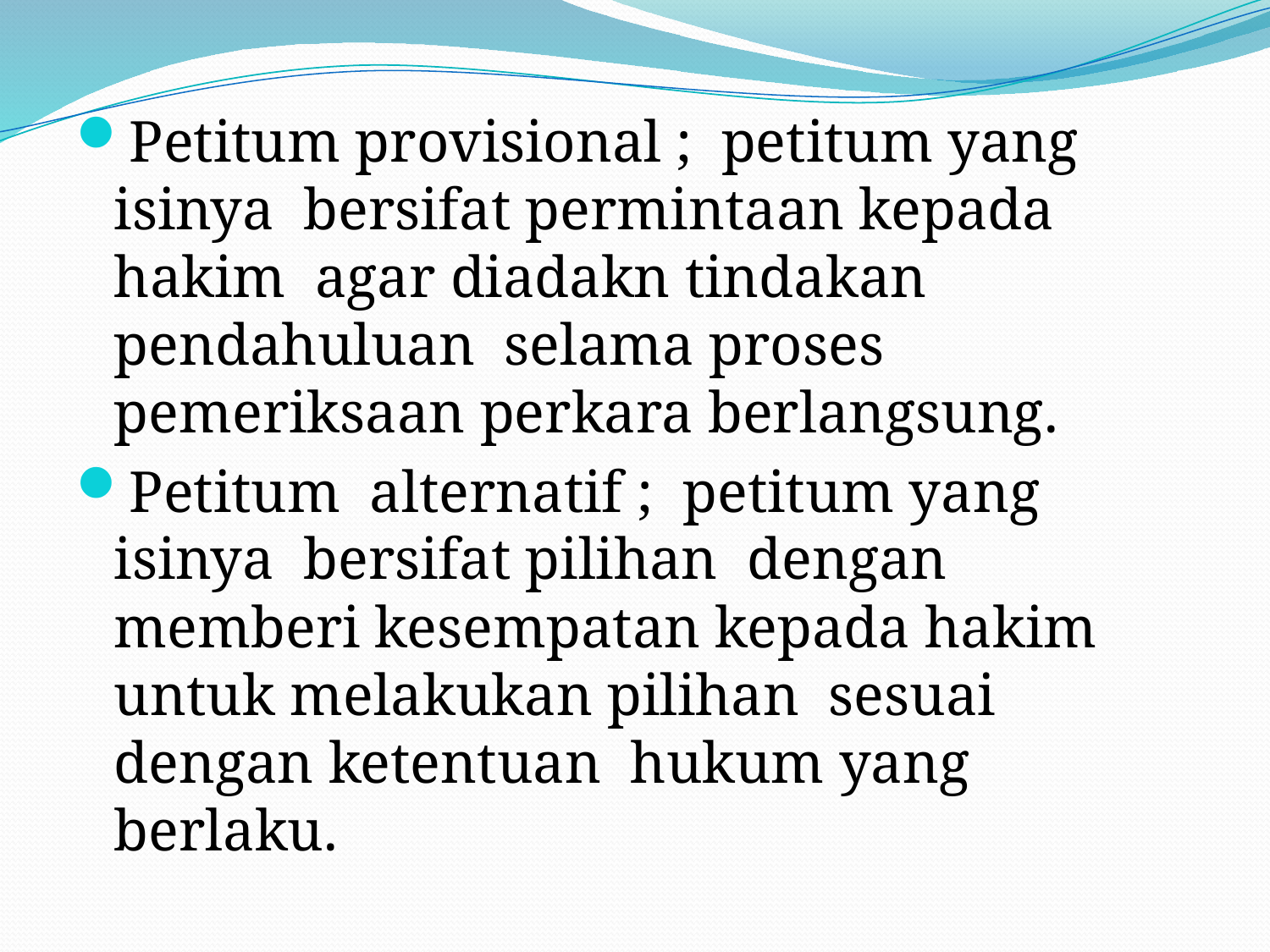

Petitum provisional ;  petitum yang isinya  bersifat permintaan kepada hakim  agar diadakn tindakan pendahuluan  selama proses  pemeriksaan perkara berlangsung.
Petitum  alternatif ;  petitum yang isinya  bersifat pilihan  dengan memberi kesempatan kepada hakim  untuk melakukan pilihan  sesuai dengan ketentuan  hukum yang berlaku.